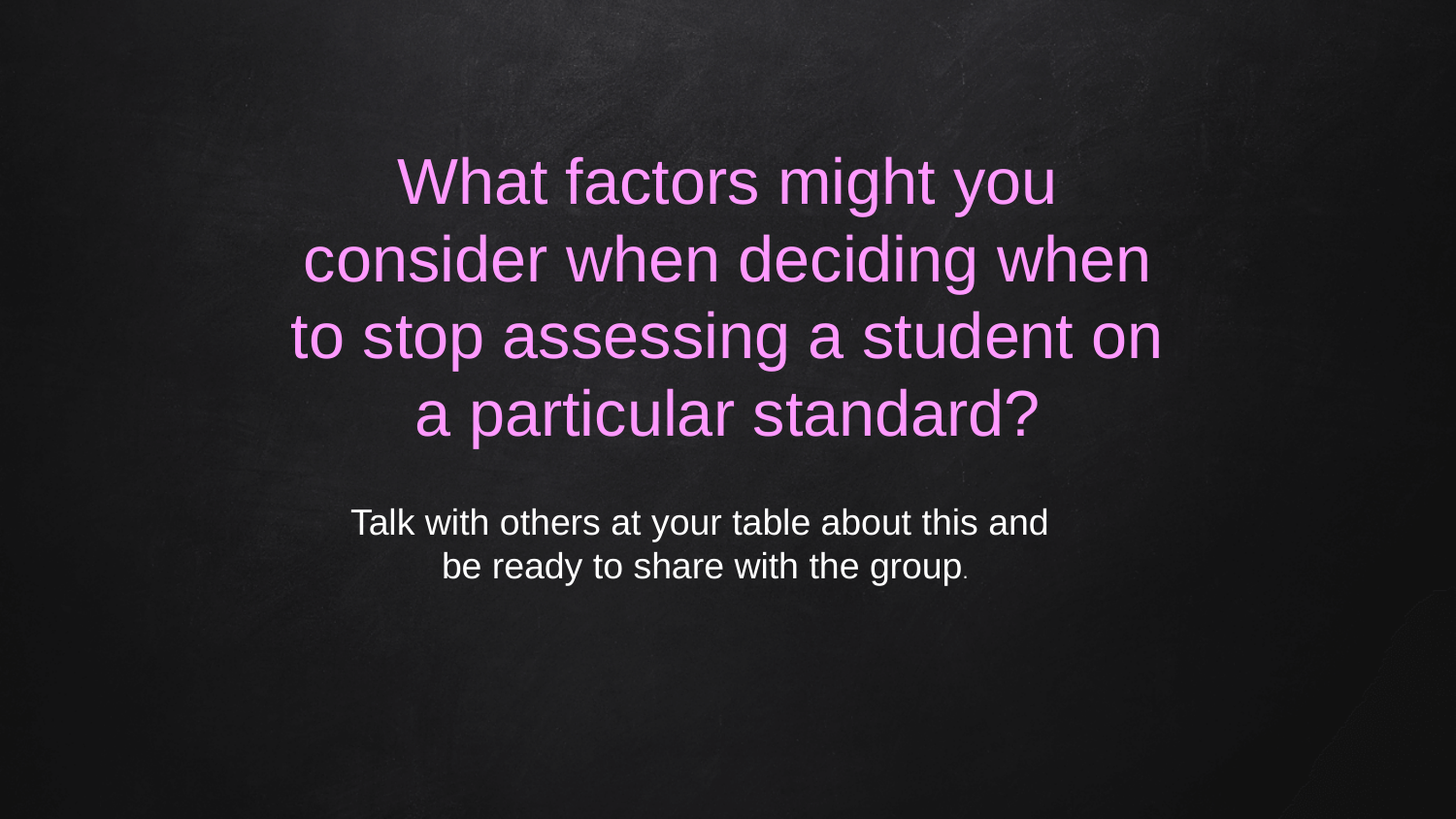

# What factors might you consider when deciding when to stop assessing a student on a particular standard?
Talk with others at your table about this and
be ready to share with the group.